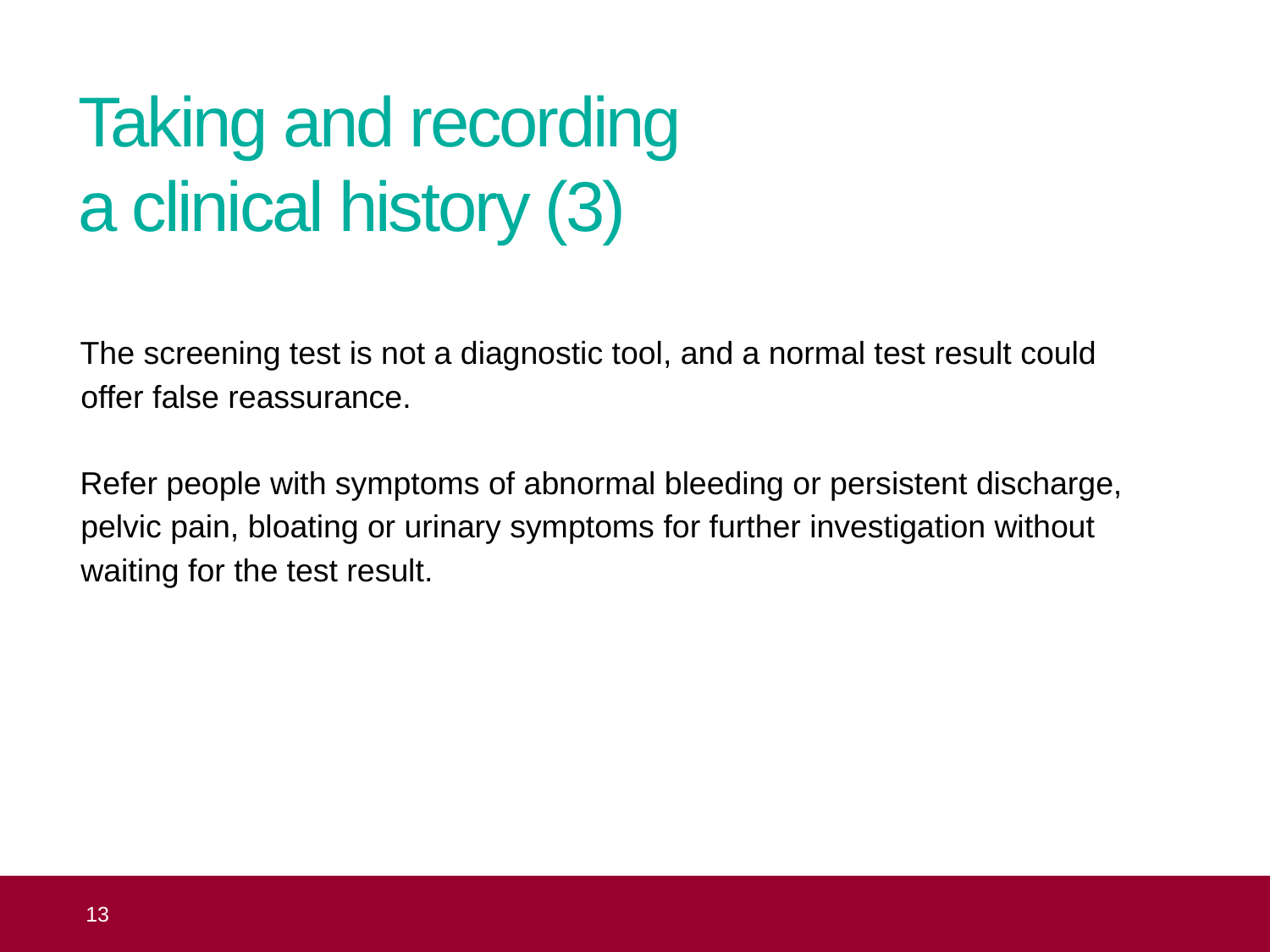

# Taking and recording a clinical history (3)

The screening test is not a diagnostic tool, and a normal test result could
offer false reassurance.

Refer people with symptoms of abnormal bleeding or persistent discharge, pelvic pain, bloating or urinary symptoms for further investigation without waiting for the test result.

  13
Topic 8: the practical aspects of taking cervical samples